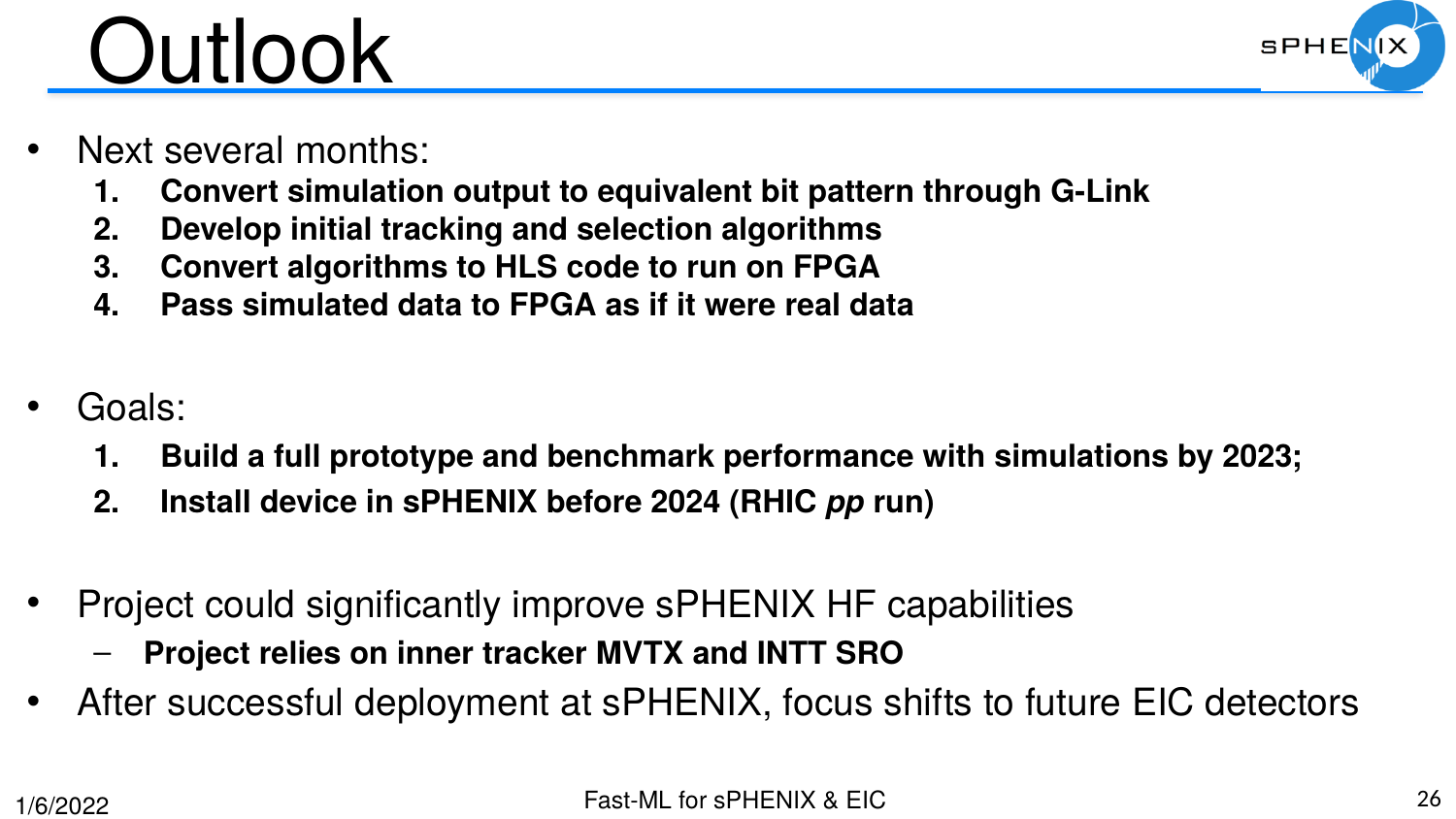

# Outlook
Next several months:
Convert simulation output to equivalent bit pattern through G-Link
Develop initial tracking and selection algorithms
Convert algorithms to HLS code to run on FPGA
Pass simulated data to FPGA as if it were real data

Goals:
Build a full prototype and benchmark performance with simulations by 2023;
Install device in sPHENIX before 2024 (RHIC pp run)

Project could significantly improve sPHENIX HF capabilities
Project relies on inner tracker MVTX and INTT SRO
After successful deployment at sPHENIX, focus shifts to future EIC detectors

26
Fast-ML for sPHENIX & EIC
1/6/2022